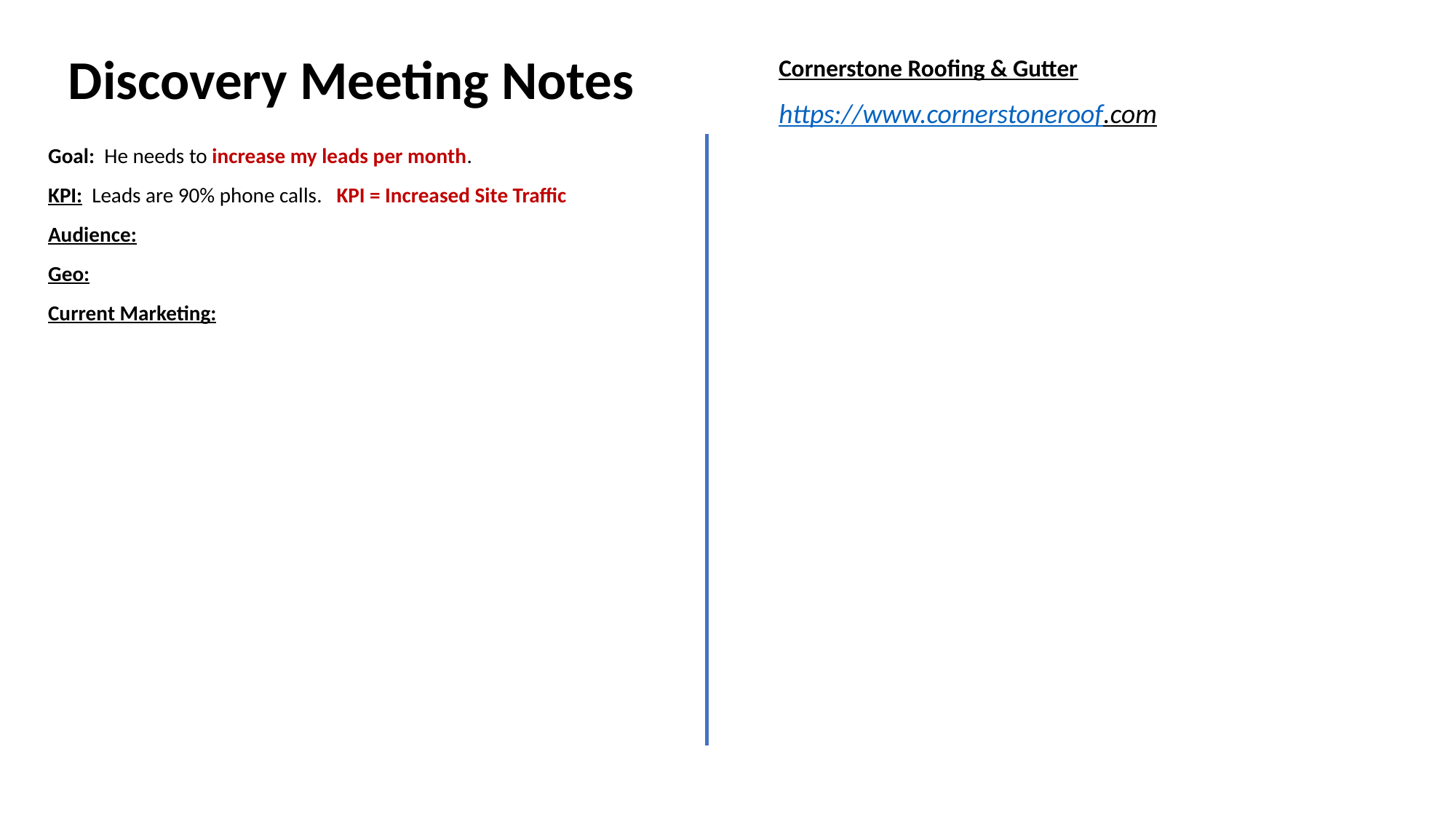

Cornerstone Roofing & Gutter
https://www.cornerstoneroof.com
Discovery Meeting Notes
Goal:  He needs to increase my leads per month.
KPI:  Leads are 90% phone calls.   KPI = Increased Site Traffic
Audience:
Geo:
Current Marketing: